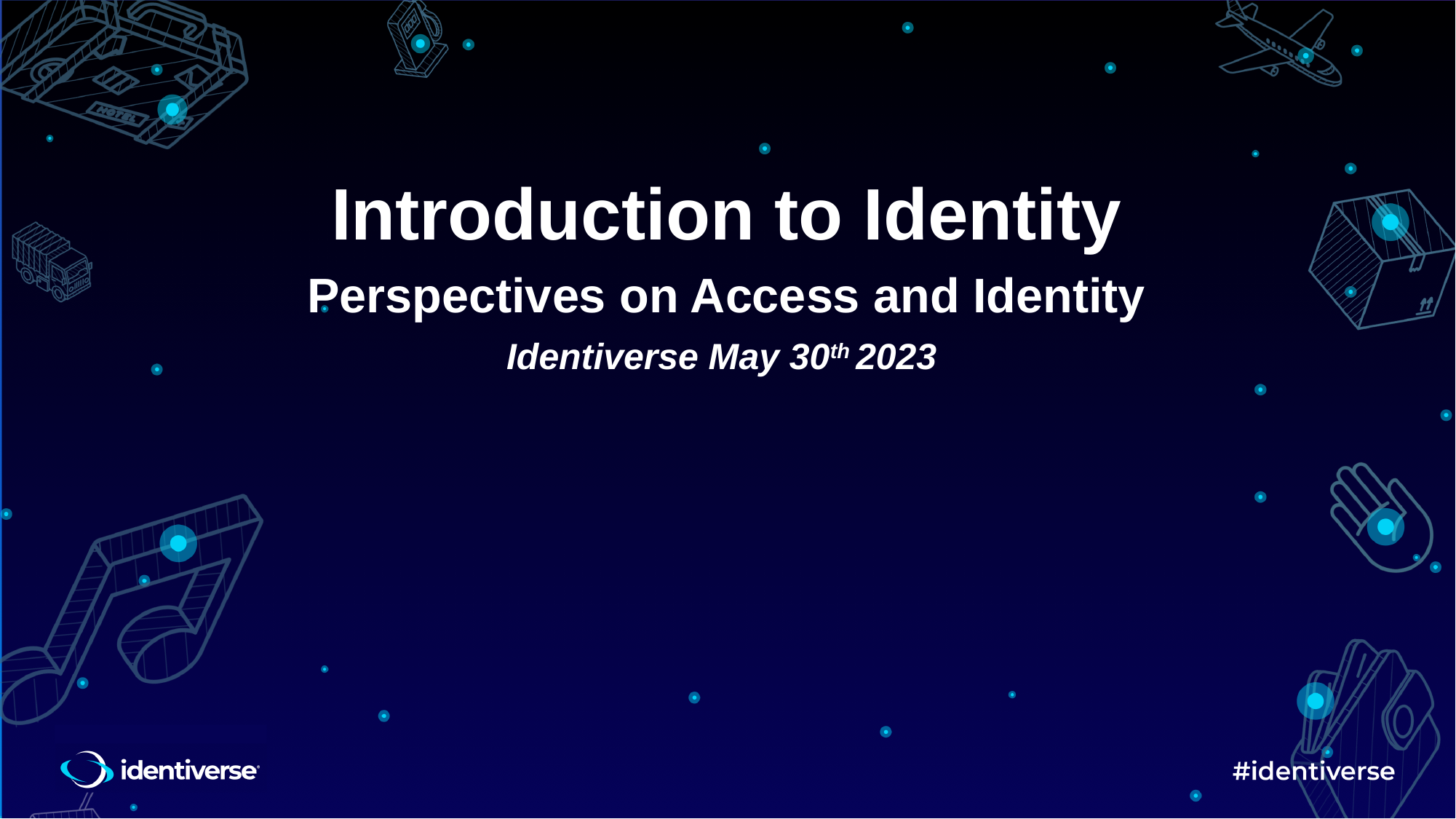

Introduction to Identity
Perspectives on Access and Identity
Identiverse May 30th 2023